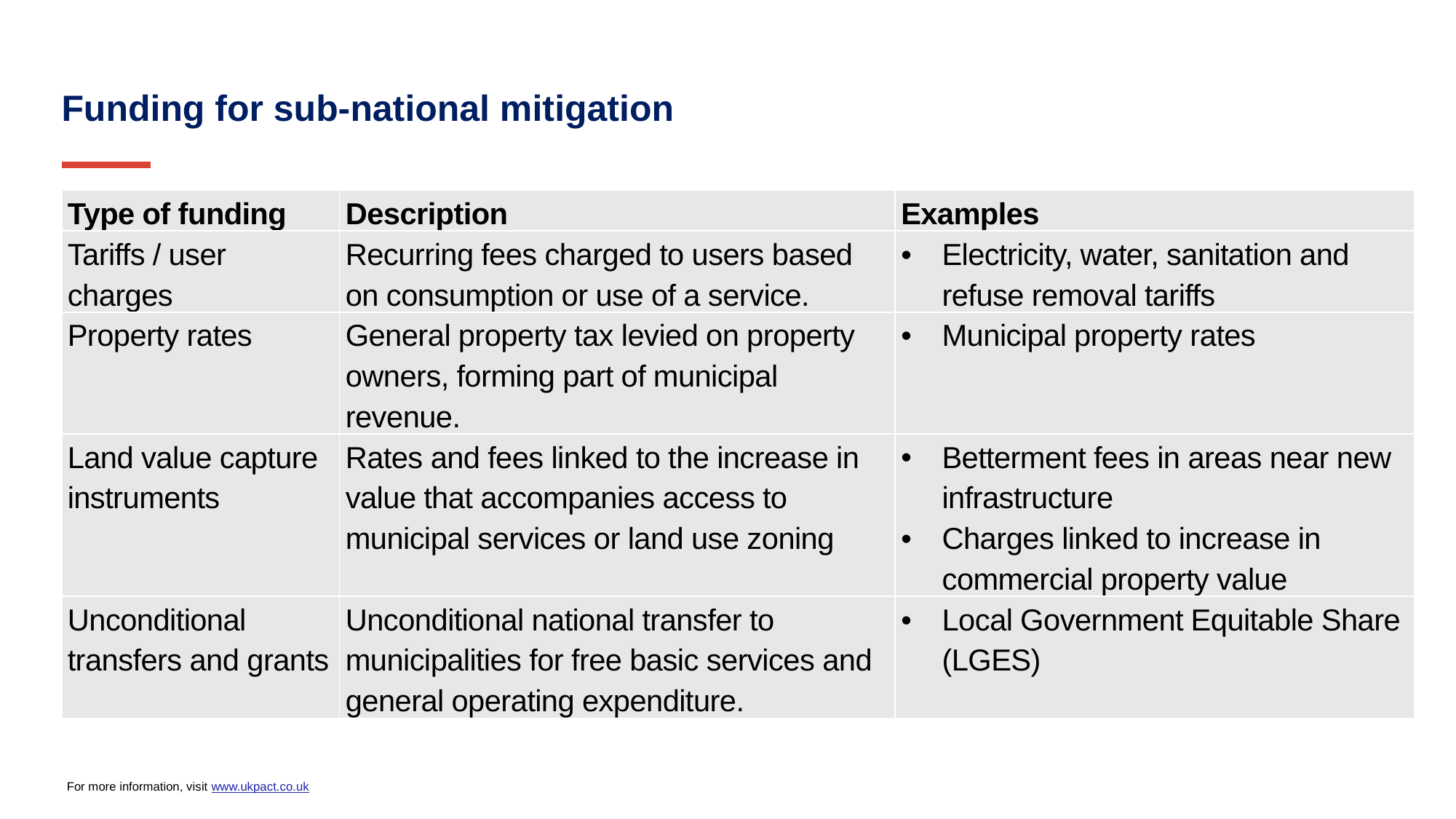

Funding for sub-national mitigation
| Type of funding | Description | Examples |
| --- | --- | --- |
| Tariffs / user charges | Recurring fees charged to users based on consumption or use of a service. | Electricity, water, sanitation and refuse removal tariffs |
| Property rates | General property tax levied on property owners, forming part of municipal revenue. | Municipal property rates |
| Land value capture instruments | Rates and fees linked to the increase in value that accompanies access to municipal services or land use zoning | Betterment fees in areas near new infrastructure Charges linked to increase in commercial property value |
| Unconditional transfers and grants | Unconditional national transfer to municipalities for free basic services and general operating expenditure. | Local Government Equitable Share (LGES) |